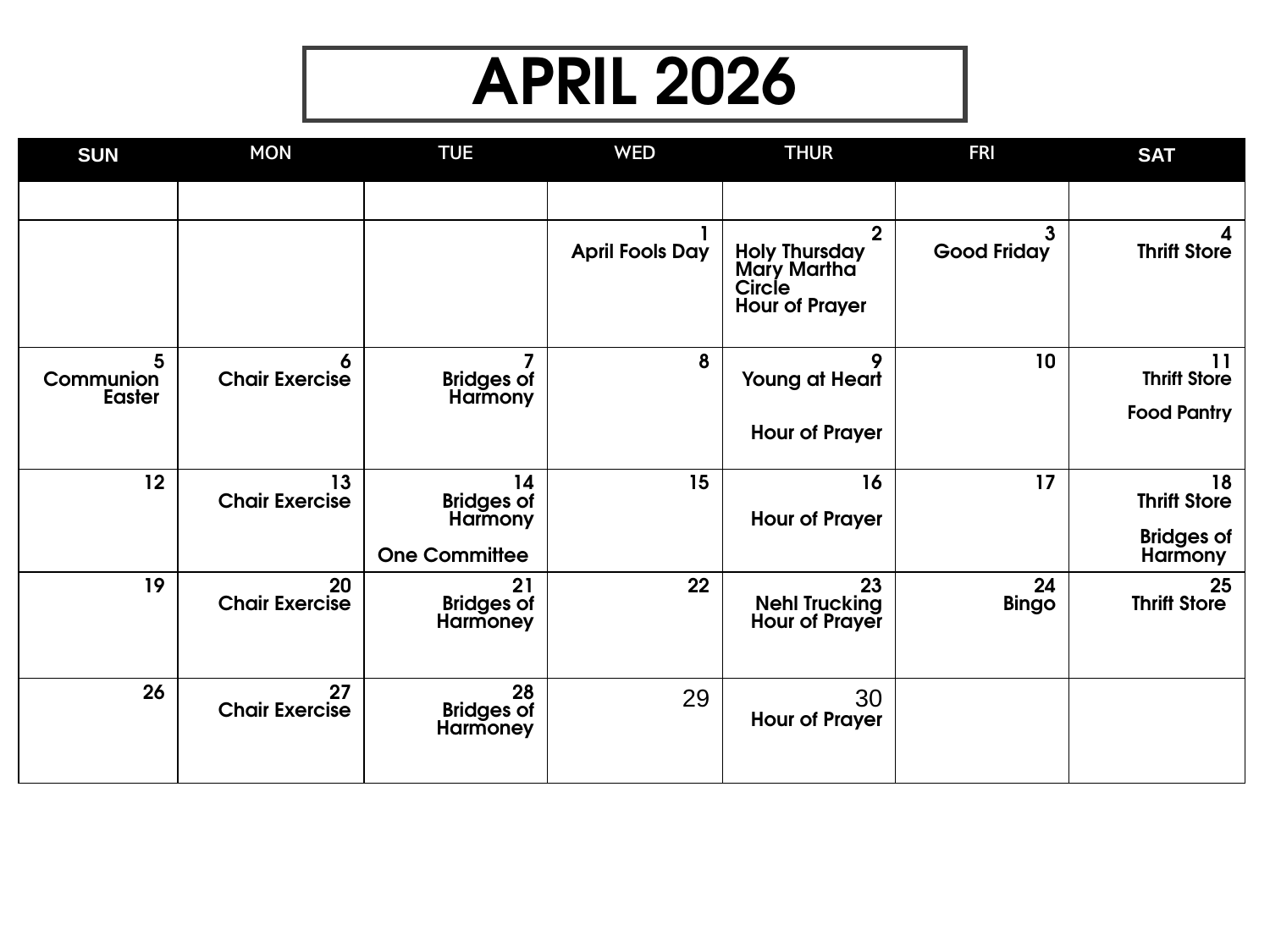

# APRIL 2026
| SUN | MON | TUE | WED | THUR | FRI | SAT |
| --- | --- | --- | --- | --- | --- | --- |
|  |  |  |  |  |  |  |
|  |  |  | 1 April Fools Day | 2 Holy Thursday Mary Martha Circle Hour of Prayer | 3 Good Friday | 4 Thrift Store |
| 5 Communion Easter | 6 Chair Exercise | 7 Bridges of Harmony | 8 | 9 Young at Heart Hour of Prayer | 10 | 11 Thrift Store Food Pantry |
| 12 | 13 Chair Exercise | 14 Bridges of Harmony One Committee | 15 | 16 Hour of Prayer | 17 | 18 Thrift Store Bridges of Harmony |
| 19 | 20 Chair Exercise | 21 Bridges of Harmoney | 22 | 23 Nehl Trucking Hour of Prayer | 24 Bingo | 25 Thrift Store |
| 26 | 27 Chair Exercise | 28 Bridges of Harmoney | 29 | 30 Hour of Prayer |  |  |